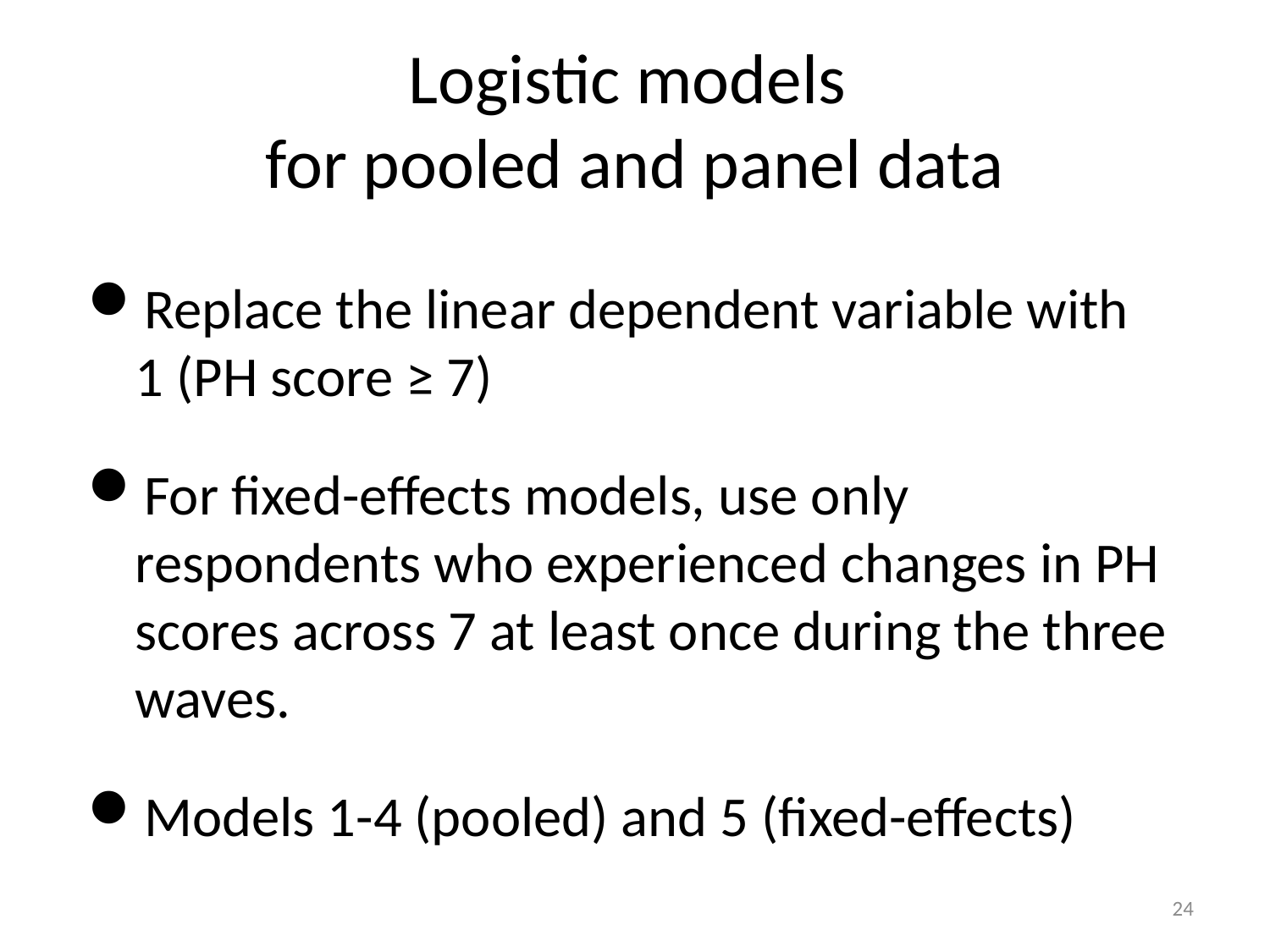

# Logistic models for pooled and panel data
Replace the linear dependent variable with     1 (PH score ≥ 7)

For fixed-effects models, use only respondents who experienced changes in PH scores across 7 at least once during the three waves.

Models 1-4 (pooled) and 5 (fixed-effects)
24